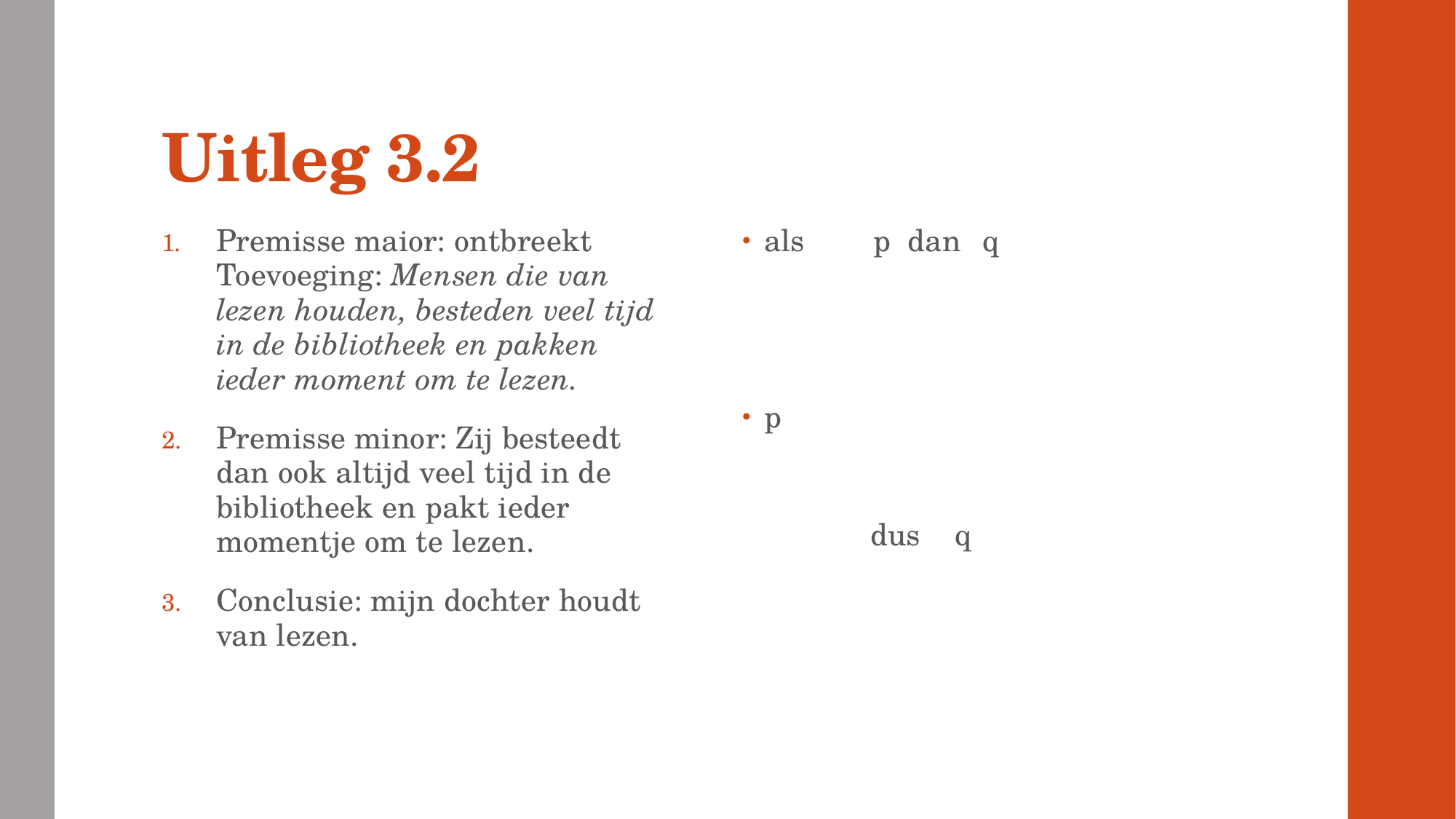

# Uitleg 3.2
Premisse maior: ontbreekt  Toevoeging: Mensen die van lezen houden, besteden veel tijd in de bibliotheek en pakken ieder moment om te lezen.
Premisse minor: Zij besteedt dan ook altijd veel tijd in de bibliotheek en pakt ieder momentje om te lezen.
Conclusie: mijn dochter houdt van lezen.

als	p  dan 	q

p

               dus    q